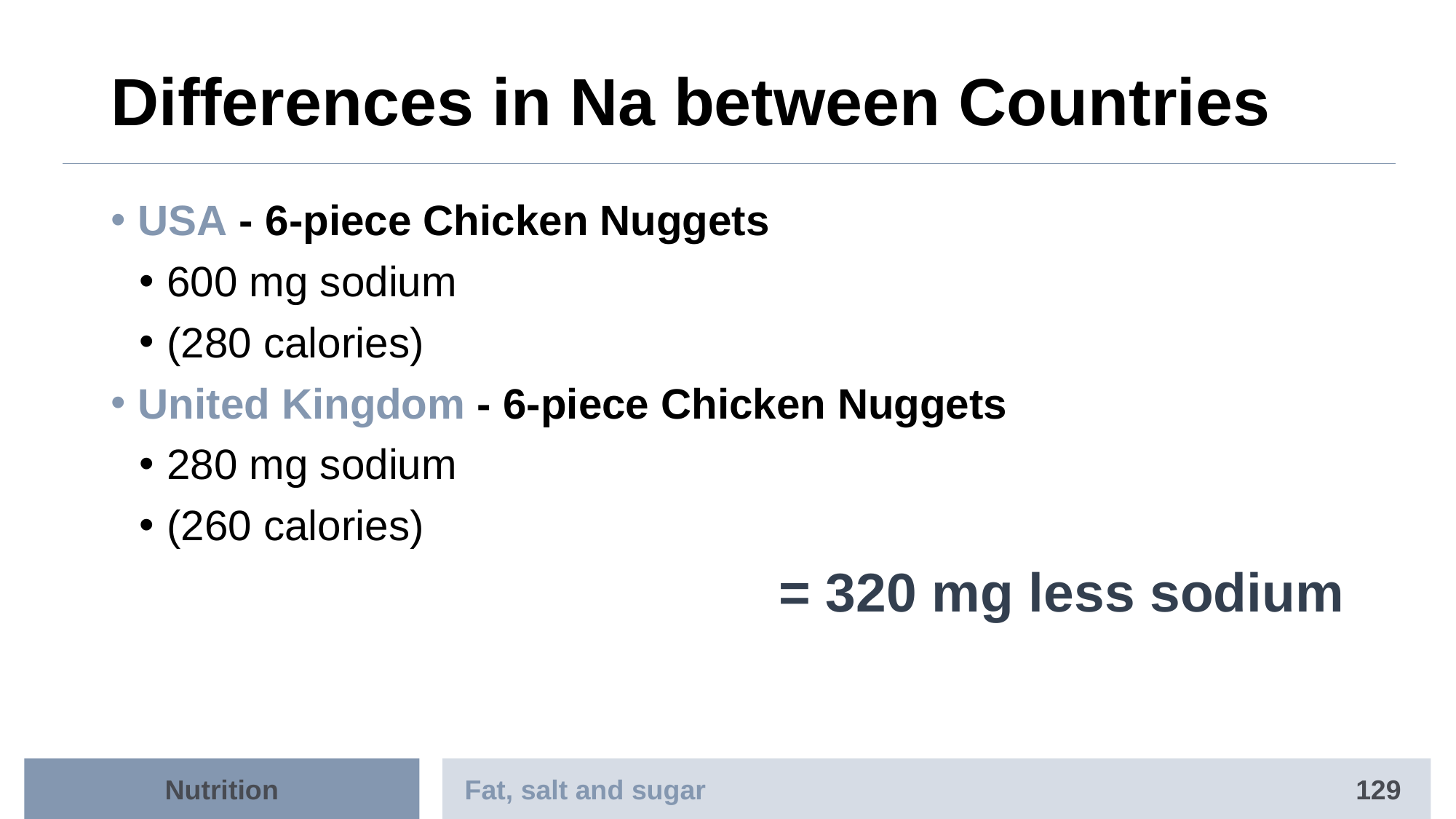

# Differences in Na between Countries
USA - 6-piece Chicken Nuggets
600 mg sodium
(280 calories)
United Kingdom - 6-piece Chicken Nuggets
280 mg sodium
(260 calories)
= 320 mg less sodium
Nutrition
Fat, salt and sugar
129